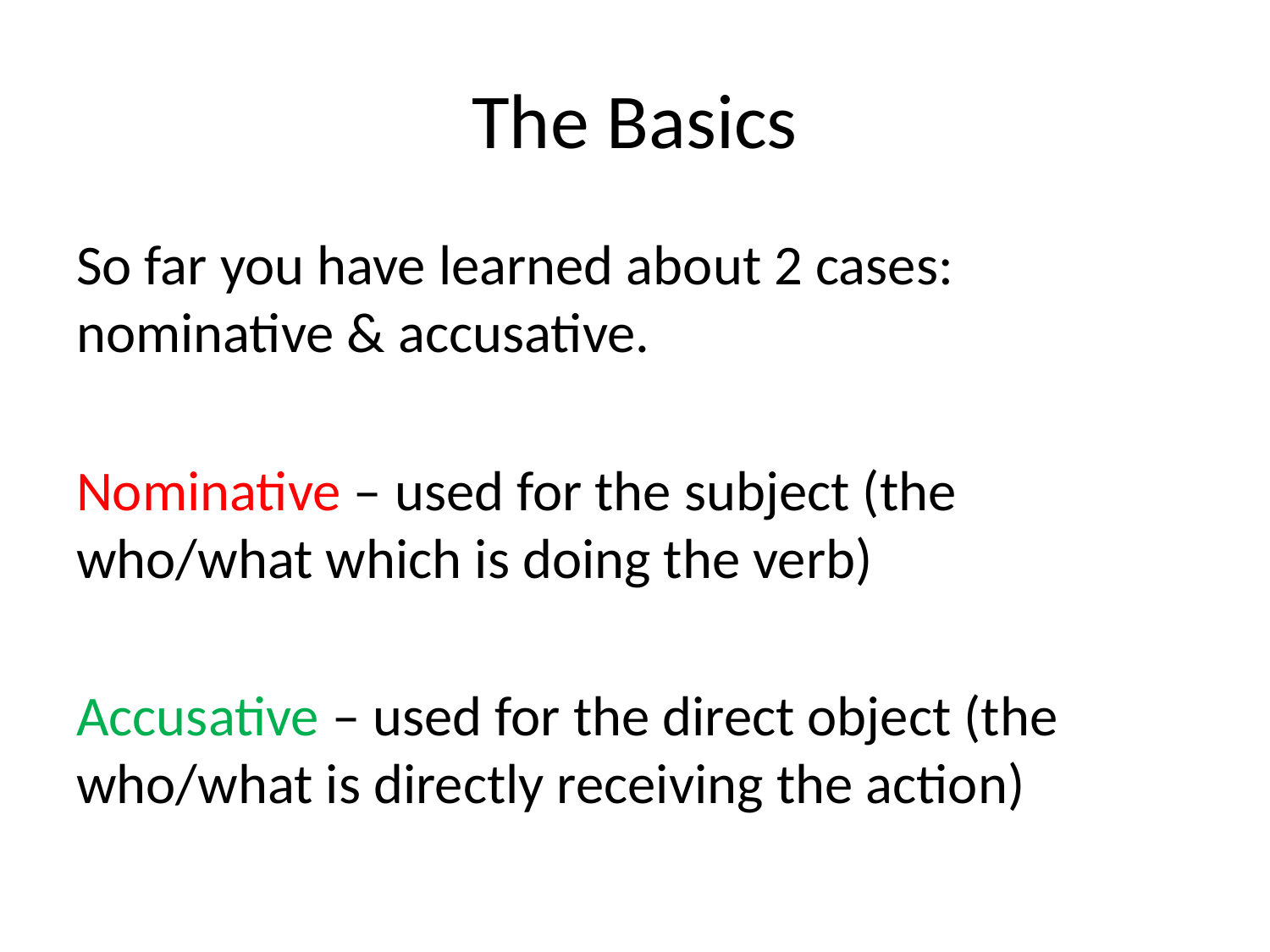

# The Basics
So far you have learned about 2 cases:  nominative & accusative.

Nominative – used for the subject (the who/what which is doing the verb)

Accusative – used for the direct object (the who/what is directly receiving the action)